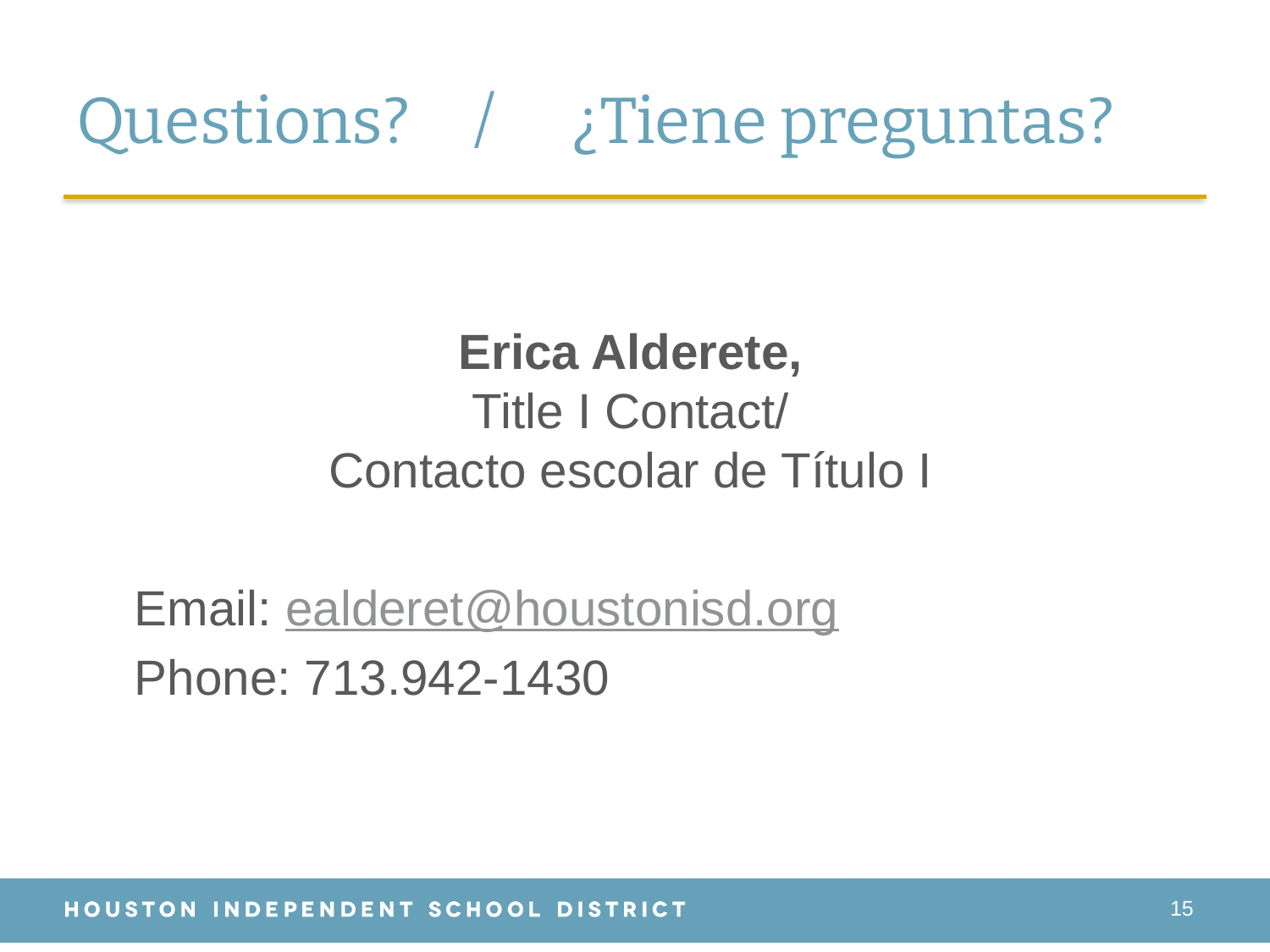

# Questions?     /      ¿Tiene preguntas?

Erica Alderete,
Title I Contact/
Contacto escolar de Título I

Email: ealderet@houstonisd.org
Phone: 713.942-1430
15